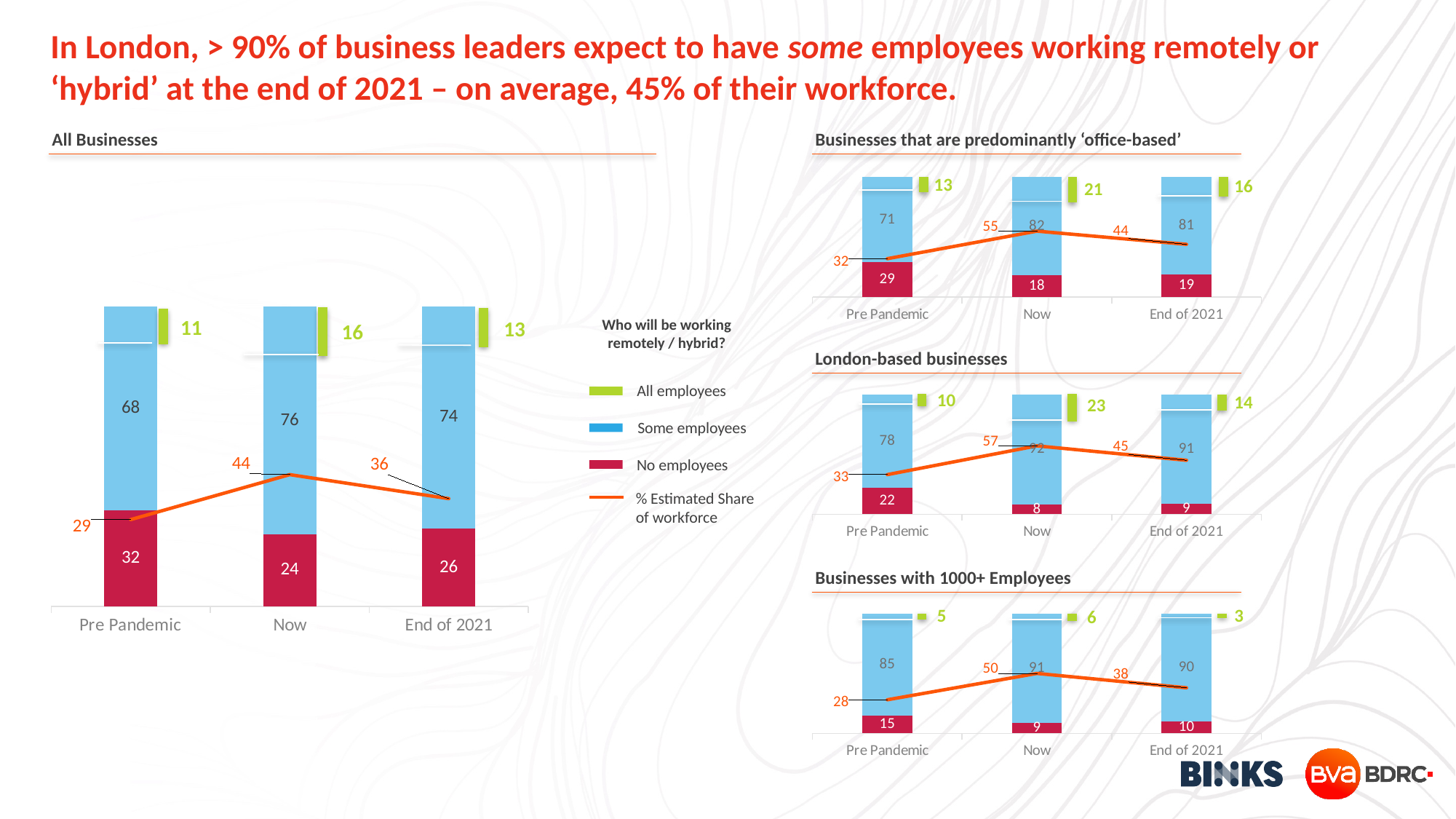

# In London, > 90% of business leaders expect to have some employees working remotely or ‘hybrid’ at the end of 2021 – on average, 45% of their workforce.

### Chart

| Category | No employees | Some employees | All employees | Estimated share of the workforce - average |
|---|---|---|---|---|
| Pre Pandemic | 29.0 | 71.0 | None | 32.0 |
| Now | 18.0 | 82.0 | None | 55.0 |
| End of 2021 | 19.0 | 81.0 | None | 44.0 |
All Businesses
Businesses that are predominantly ‘office-based’

### Chart

| Category | No employees | Some employees | All employees | Estimated share of the workforce - average |
|---|---|---|---|---|
| Pre Pandemic | 32.0 | 68.0 | None | 29.0 |
| Now | 24.0 | 76.0 | None | 44.0 |
| End of 2021 | 26.0 | 74.0 | None | 36.0 |
13
16
21
11
Who will be working remotely / hybrid?
13
16

### Chart

| Category | Nobody | Some | Everyone | Average |
|---|---|---|---|---|
| Pre Pandemic | 22.0 | 78.0 | None | 33.0 |
| Now | 8.0 | 92.0 | None | 57.0 |
| End of 2021 | 9.0 | 91.0 | None | 45.0 |
London-based businesses
All employees
10
14

23
Some employees

No employees

% Estimated Share of workforce

### Chart

| Category | Nobody | Some | Everyone | Average |
|---|---|---|---|---|
| Pre Pandemic | 15.0 | 85.0 | None | 28.0 |
| Now | 9.0 | 91.0 | None | 50.0 |
| End of 2021 | 10.0 | 90.0 | None | 38.0 |
Businesses with 1000+ Employees
5
3
6